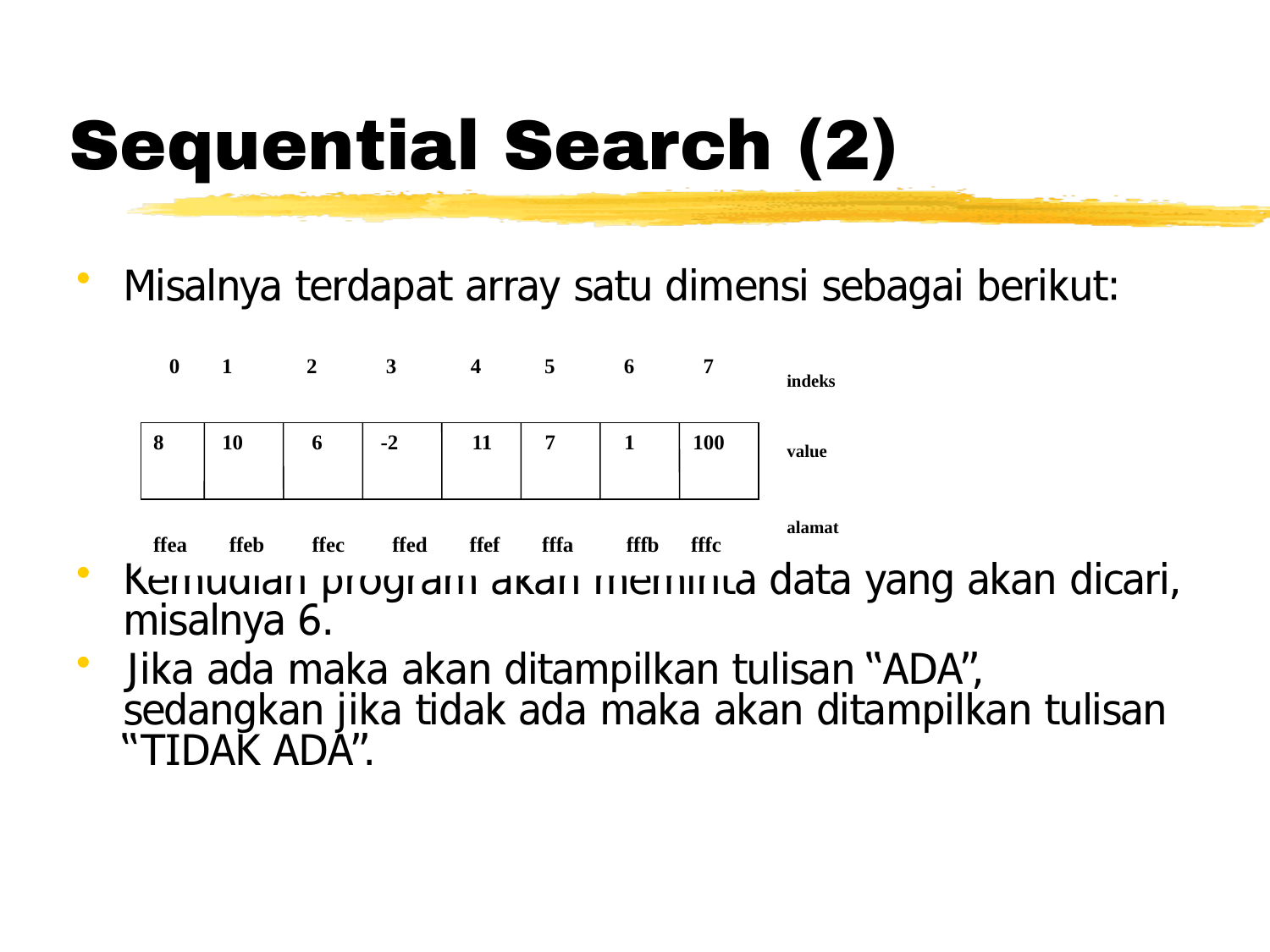

# Sequential Search (2)
Misalnya terdapat array satu dimensi sebagai berikut:

Kemudian program akan meminta data yang akan dicari, misalnya 6.
Jika ada maka akan ditampilkan tulisan “ADA”, sedangkan jika tidak ada maka akan ditampilkan tulisan “TIDAK ADA”.

0        1              2             3              4            5             6             7
indeks
8           10             6           -2              11          7             1           100

value
alamat
ffea        ffeb         ffec         ffed        ffef        fffa          fffb      fffc